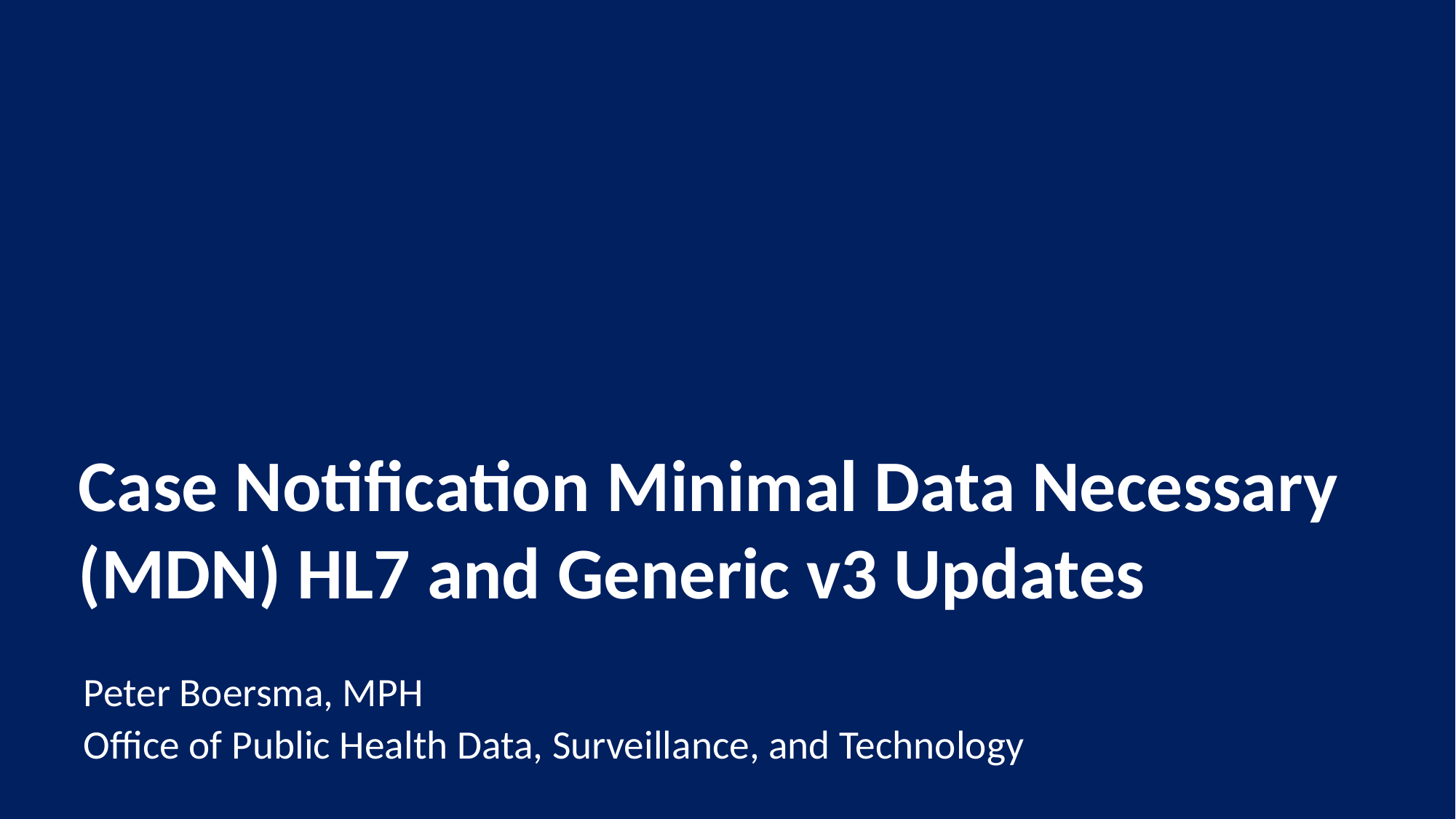

# Case Notification Minimal Data Necessary (MDN) HL7 and Generic v3 Updates
Peter Boersma, MPH
Office of Public Health Data, Surveillance, and Technology